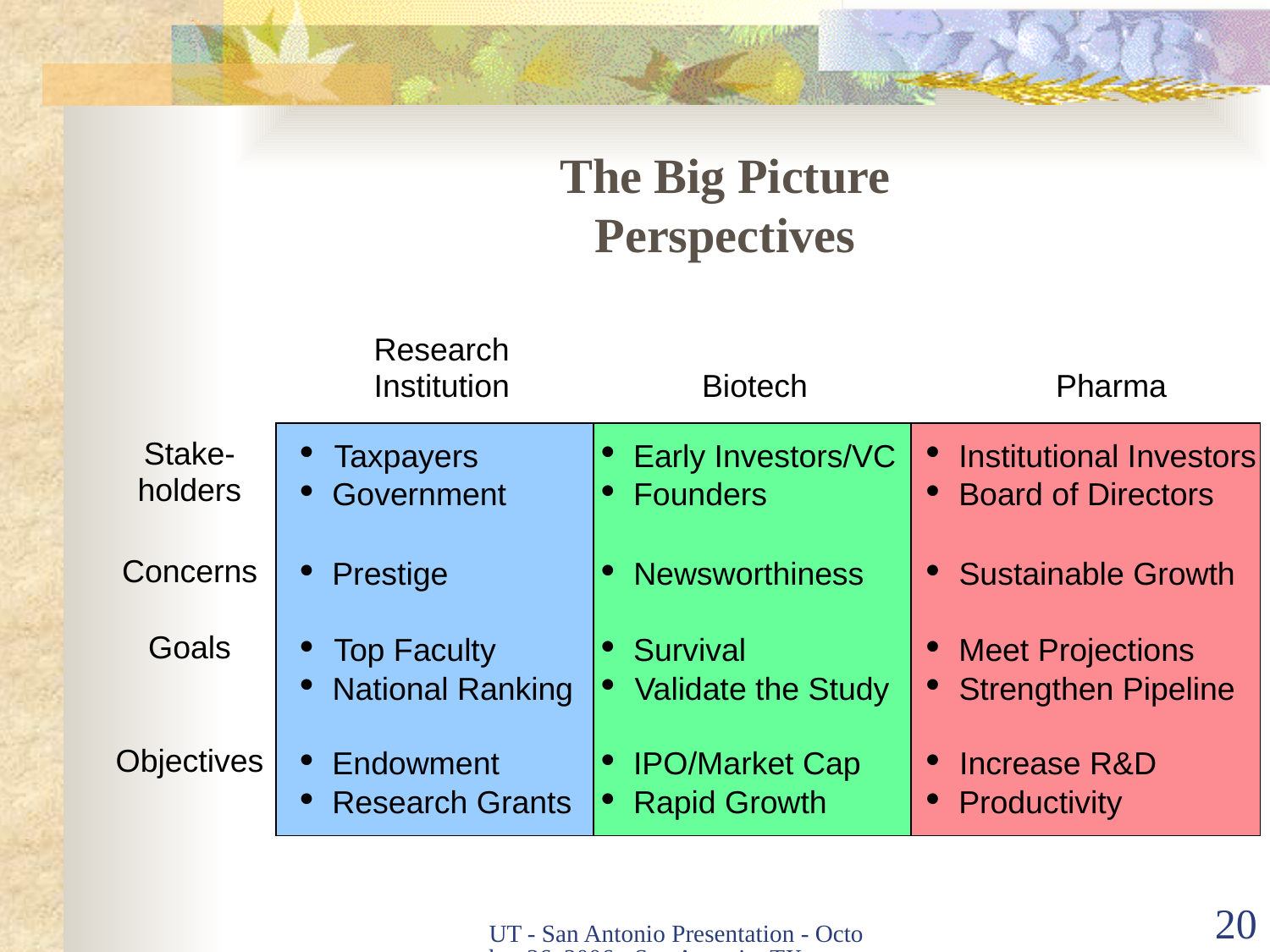

The Big Picture
Perspectives
Research
Institution
Biotech
Pharma

•
•
•

Taxpayers

Early Investors/VC

Institutional Investors
•
•
•

Government

Founders

Board of Directors
Stake-
holders
Concerns
Goals
Objectives
•
•
•

Prestige

Newsworthiness

Sustainable Growth
•
•
•

Top Faculty

Survival

Meet Projections
•
•
•

National Ranking

Validate the Study

Strengthen Pipeline
•
•
•

Endowment

IPO/Market Cap
  Increase R&D

•
•
•

Research Grants

Rapid Growth

Productivity
UT - San Antonio Presentation - October 26, 2006 - San Antonio, TX
20